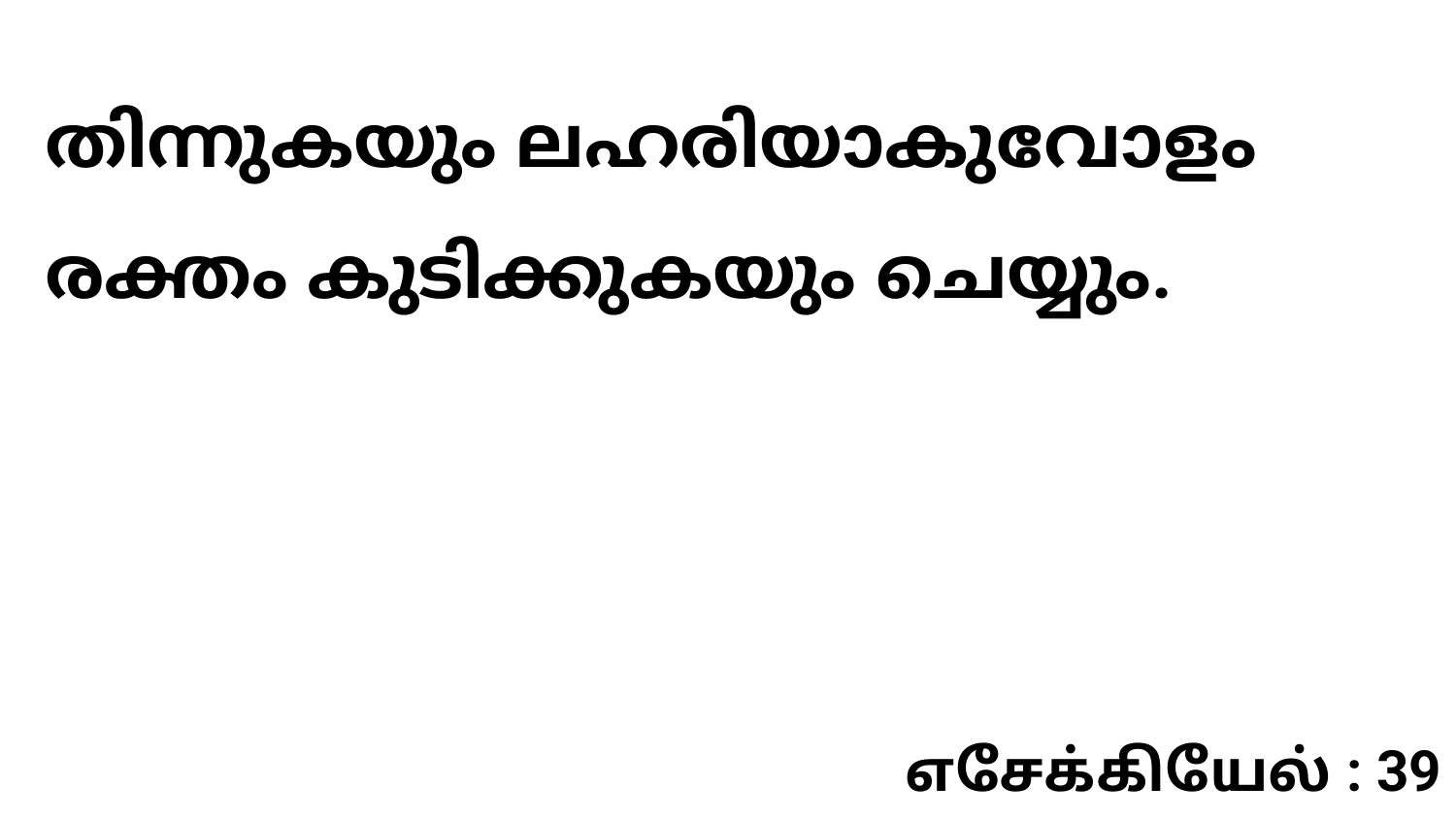

തിന്നുകയും ലഹരിയാകുവോളം രക്തം കുടിക്കുകയും ചെയ്യും.
எசேக்கியேல் : 39